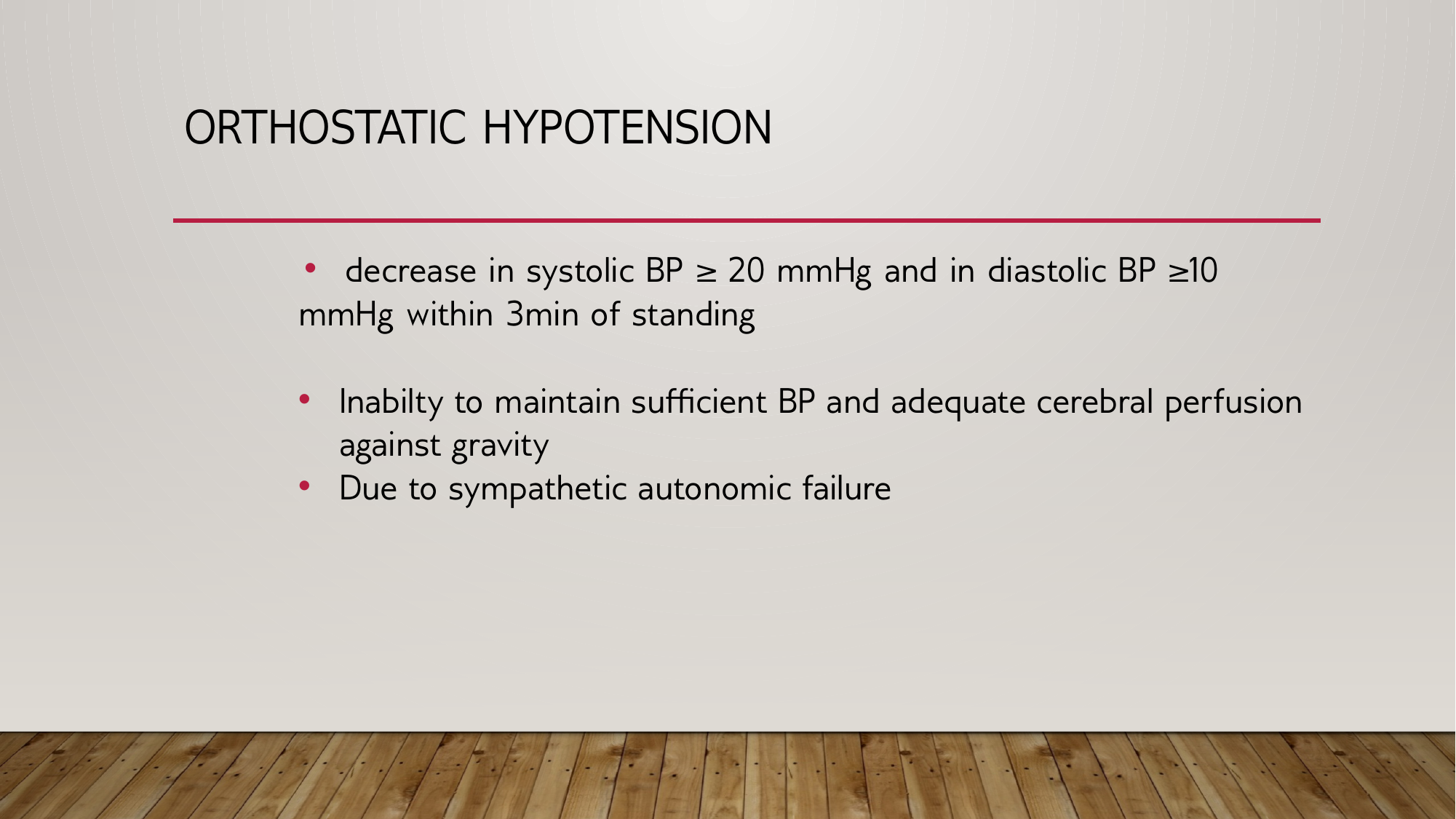

# Orthostatic hypotension
decrease in systolic BP ≥ 20 mmHg and in diastolic BP ≥10
mmHg within 3min of standing

Inabilty to maintain sufficient BP and adequate cerebral perfusion against gravity
Due to sympathetic autonomic failure